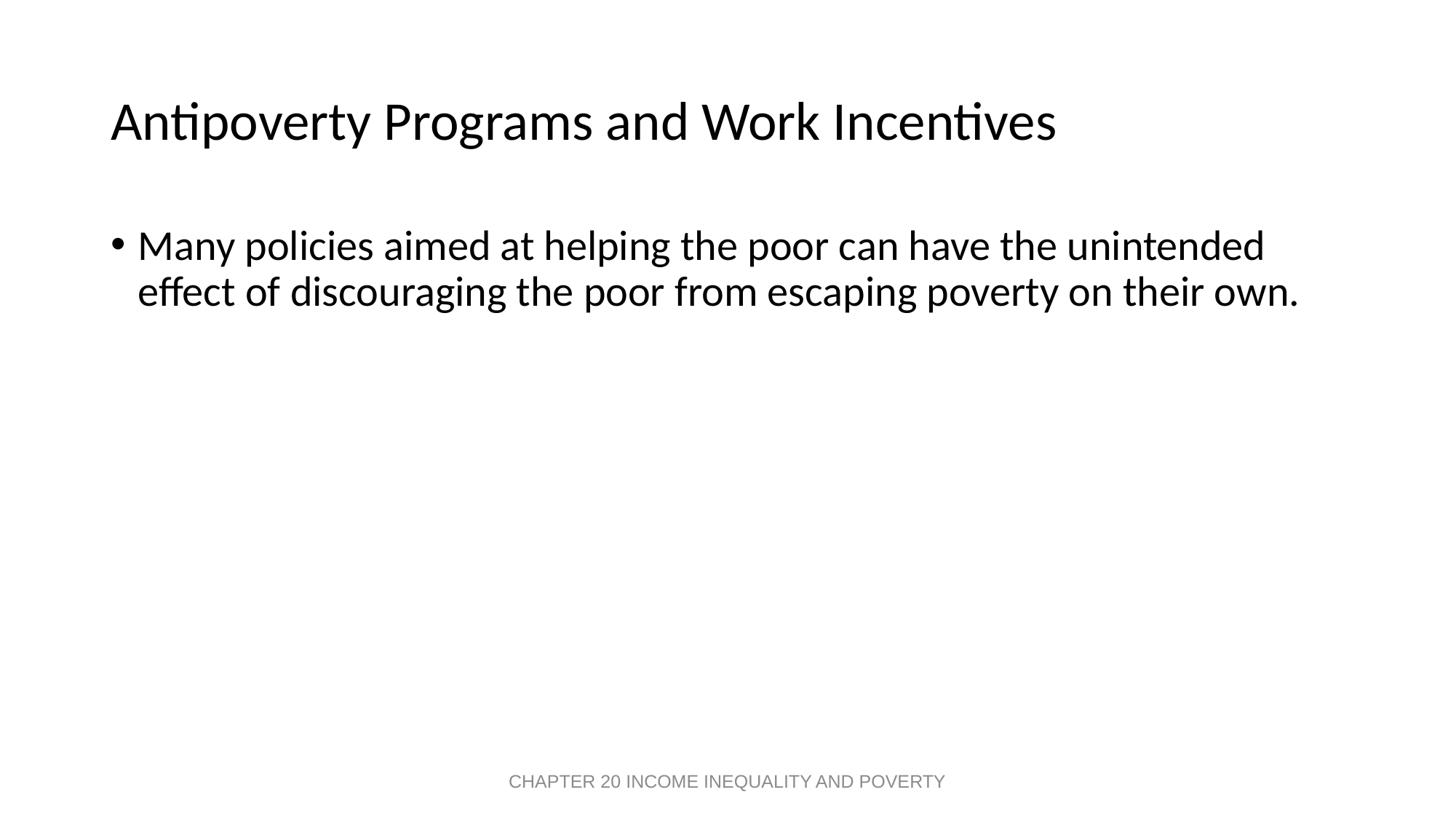

# Antipoverty Programs and Work Incentives
Many policies aimed at helping the poor can have the unintended effect of discouraging the poor from escaping poverty on their own.
CHAPTER 20 INCOME INEQUALITY AND POVERTY